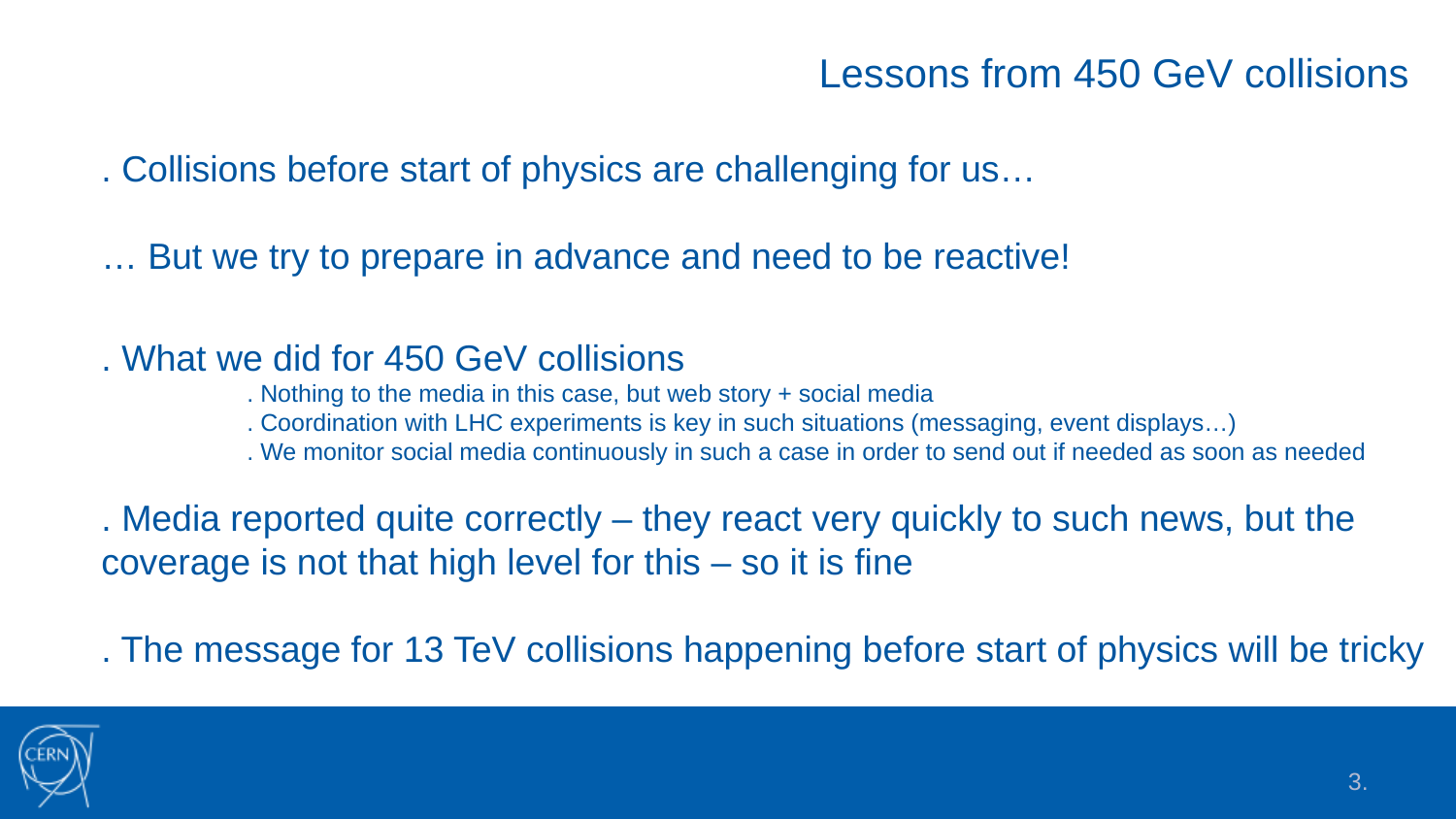

Lessons from 450 GeV collisions
. Collisions before start of physics are challenging for us…

… But we try to prepare in advance and need to be reactive!

. What we did for 450 GeV collisions
	. Nothing to the media in this case, but web story + social media
	. Coordination with LHC experiments is key in such situations (messaging, event displays…)
	. We monitor social media continuously in such a case in order to send out if needed as soon as needed

. Media reported quite correctly – they react very quickly to such news, but the coverage is not that high level for this – so it is fine

. The message for 13 TeV collisions happening before start of physics will be tricky
3.